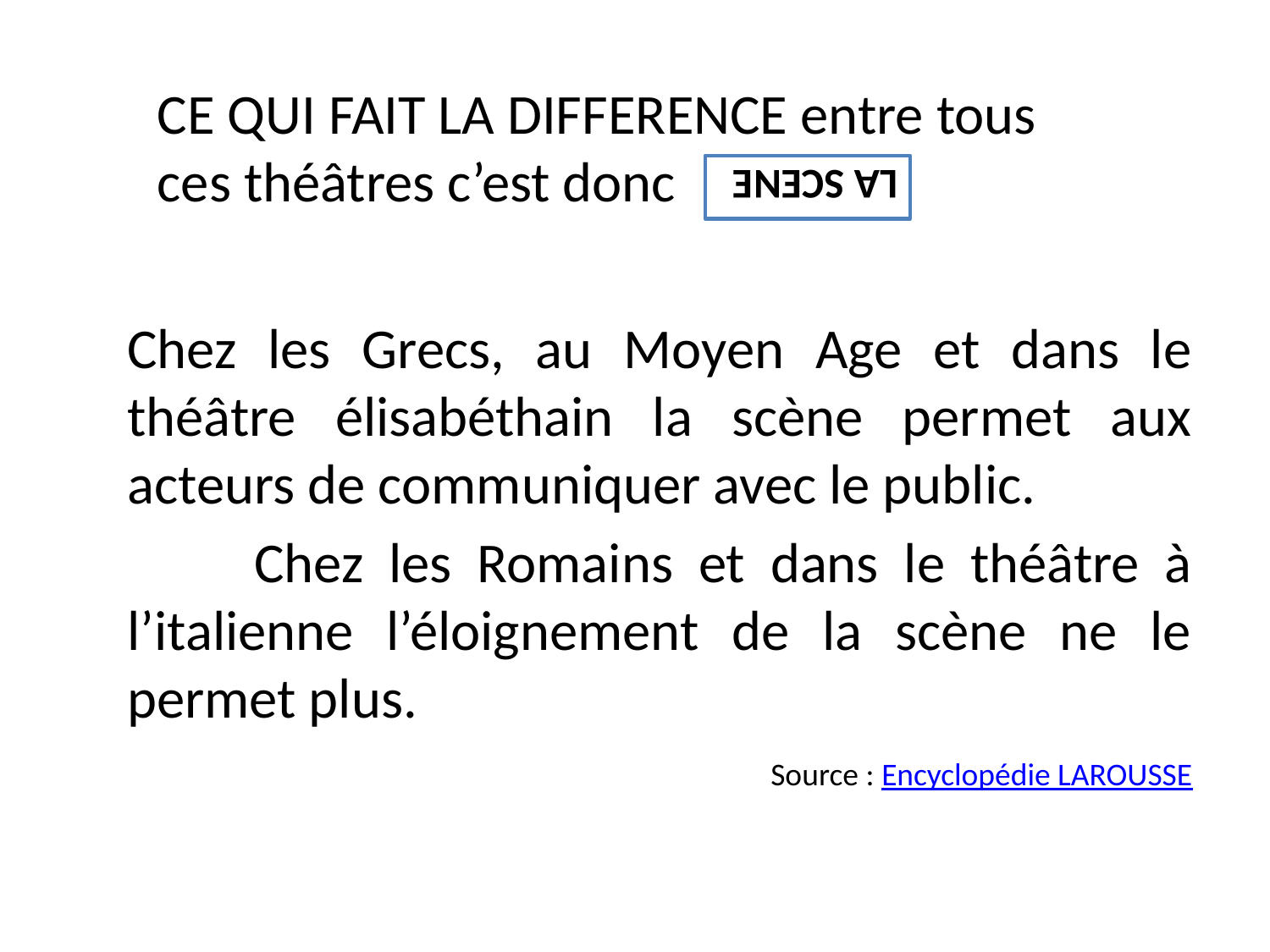

CE QUI FAIT LA DIFFERENCE entre tous ces théâtres c’est donc
LA SCENE
Chez les Grecs, au Moyen Age et dans le théâtre élisabéthain la scène permet aux acteurs de communiquer avec le public.
	Chez les Romains et dans le théâtre à l’italienne l’éloignement de la scène ne le permet plus.
 Source : Encyclopédie LAROUSSE